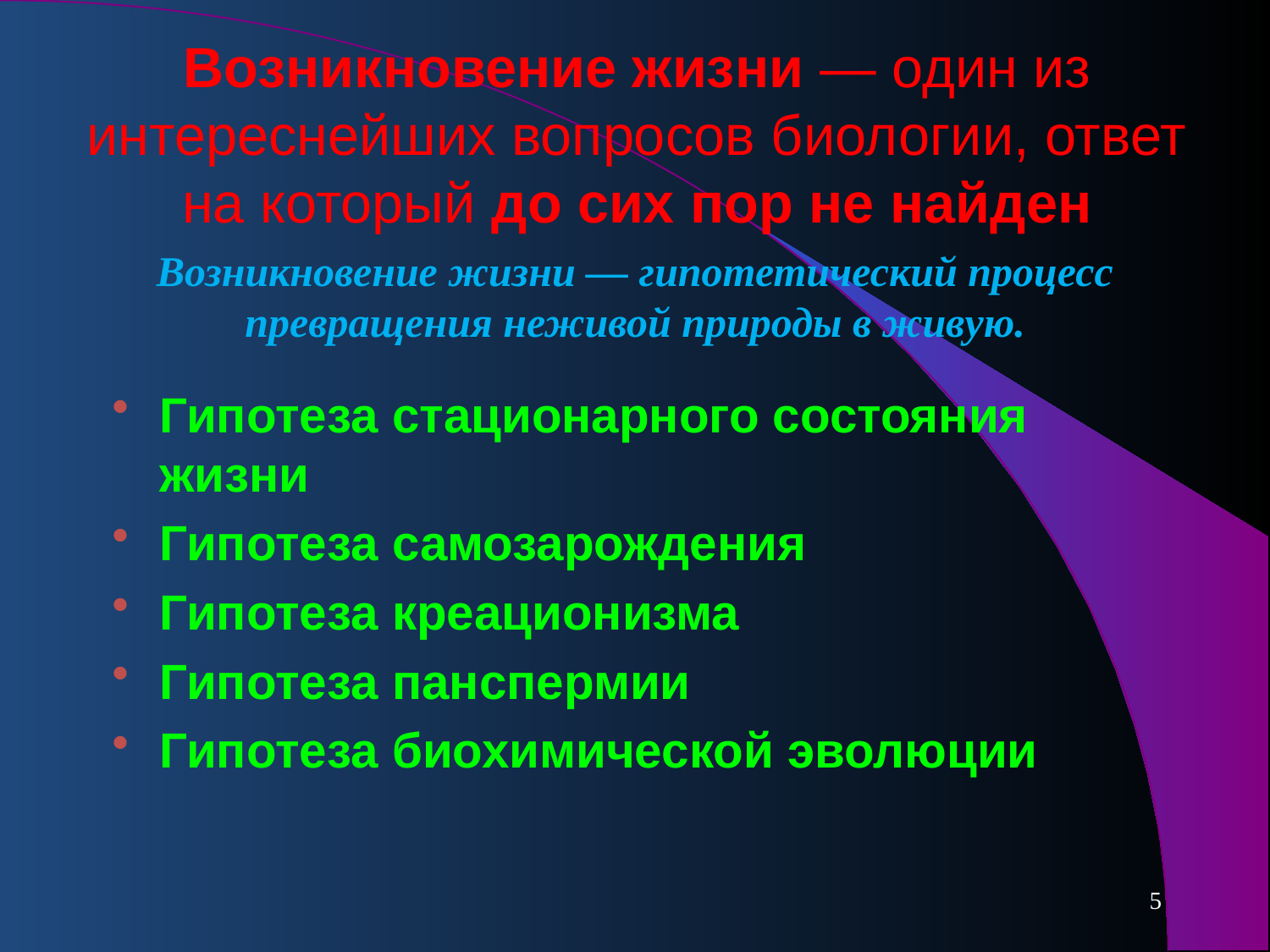

# Возникновение жизни — один из интереснейших вопросов биологии, ответ на который до сих пор не найден
Возникновение жизни — гипотетический процесс превращения неживой природы в живую.
Гипотеза стационарного состояния жизни
Гипотеза самозарождения
Гипотеза креационизма
Гипотеза панспермии
Гипотеза биохимической эволюции

5